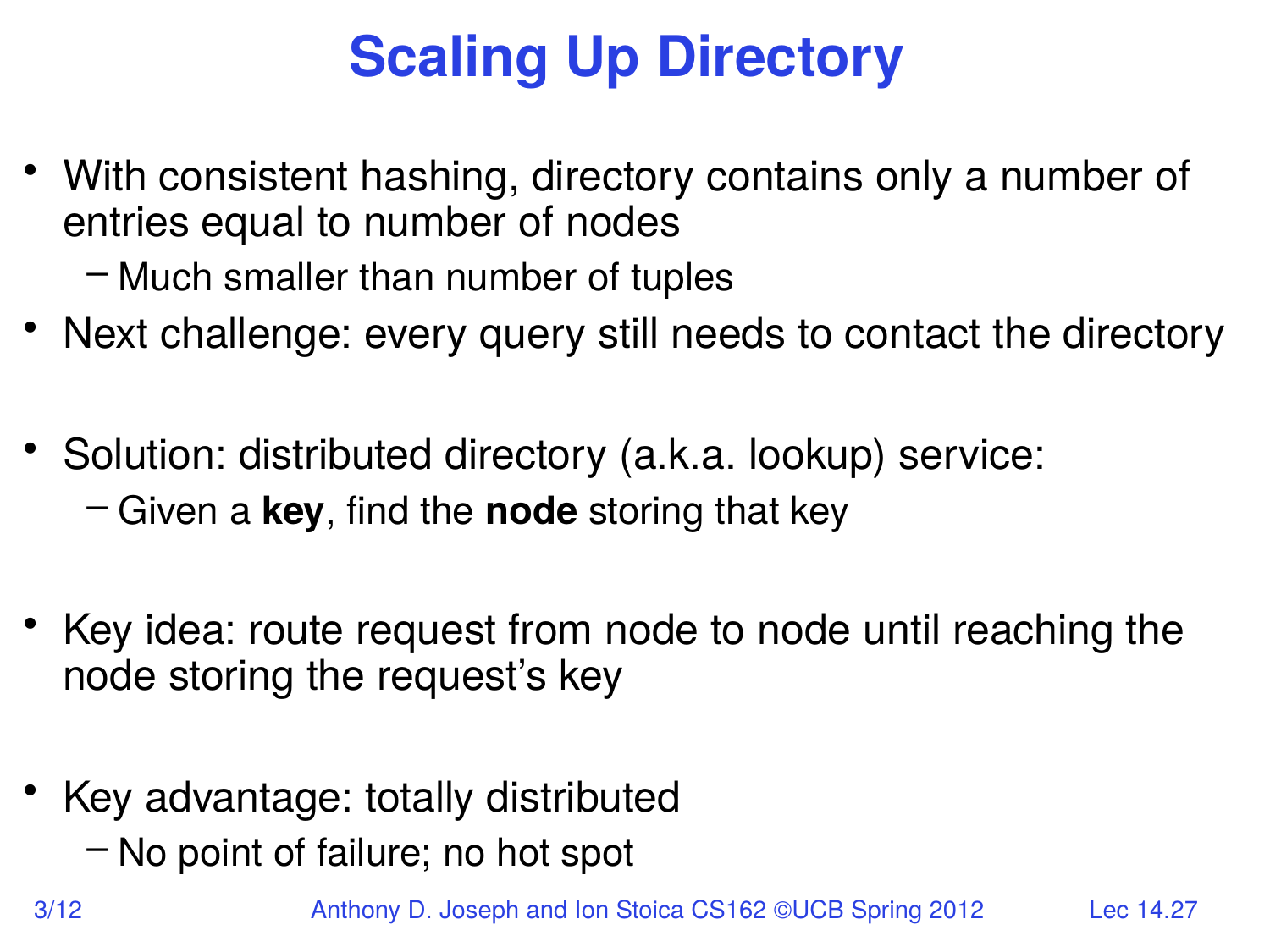

# Scaling Up Directory
With consistent hashing, directory contains only a number of entries equal to number of nodes
Much smaller than number of tuples
Next challenge: every query still needs to contact the directory

Solution: distributed directory (a.k.a. lookup) service:
Given a key, find the node storing that key

Key idea: route request from node to node until reaching the node storing the request’s key

Key advantage: totally distributed
No point of failure; no hot spot